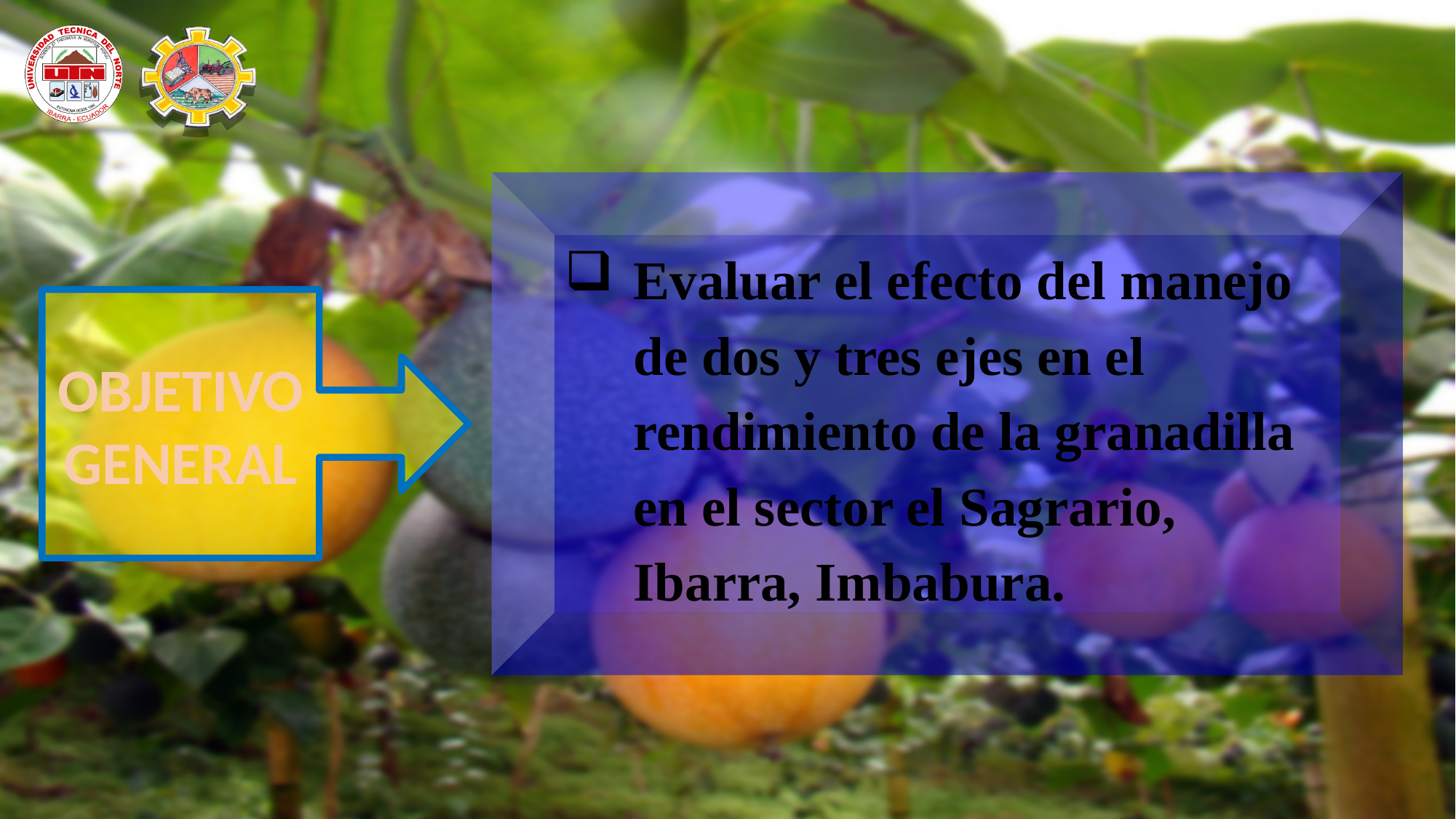

Evaluar el efecto del manejo de dos y tres ejes en el rendimiento de la granadilla en el sector el Sagrario, Ibarra, Imbabura.
OBJETIVO GENERAL